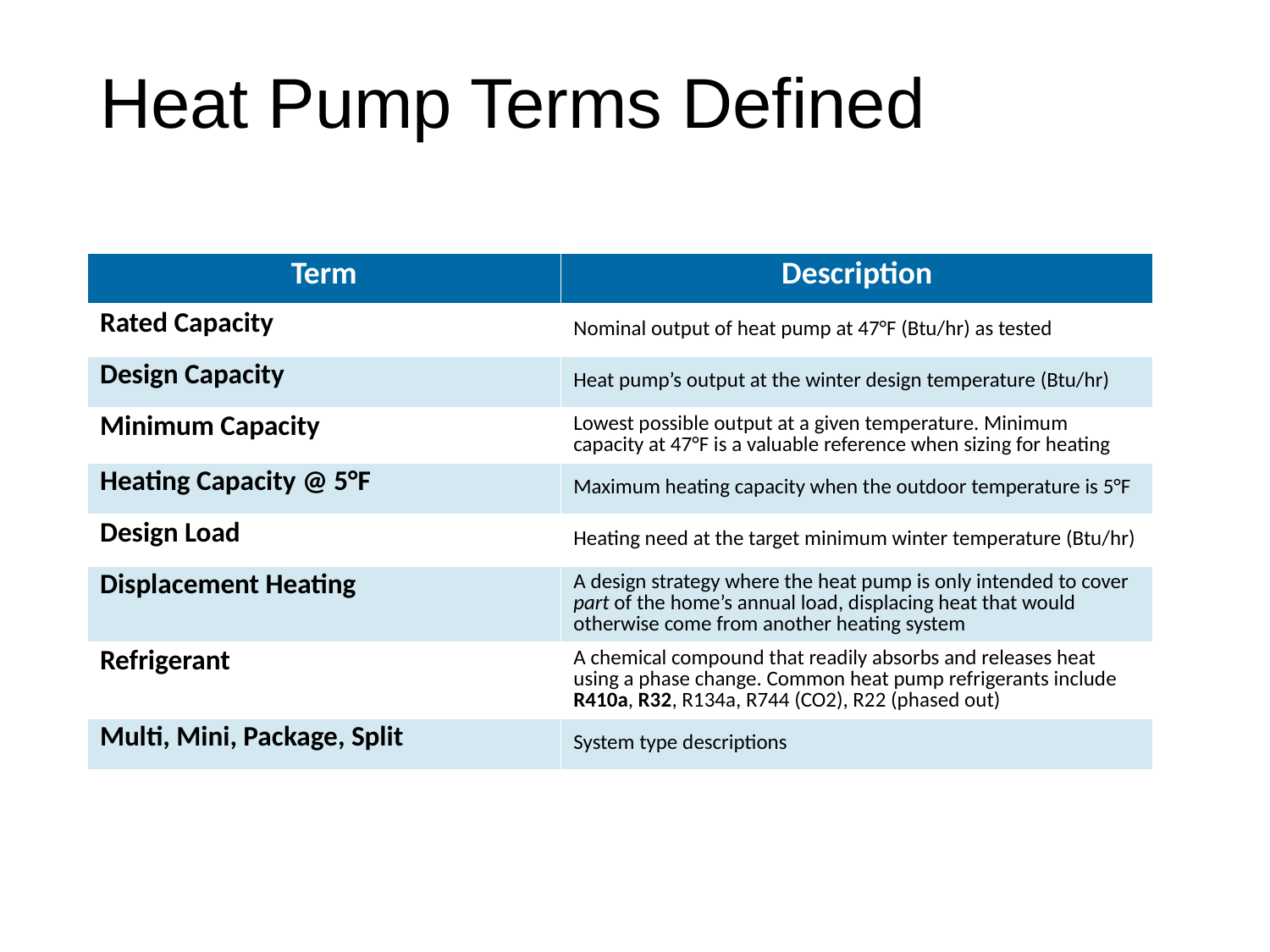

# Heat Pump Terms Defined
| Term | Description |
| --- | --- |
| Rated Capacity | Nominal output of heat pump at 47°F (Btu/hr) as tested |
| Design Capacity | Heat pump’s output at the winter design temperature (Btu/hr) |
| Minimum Capacity | Lowest possible output at a given temperature. Minimum capacity at 47°F is a valuable reference when sizing for heating |
| Heating Capacity @ 5°F | Maximum heating capacity when the outdoor temperature is 5°F |
| Design Load | Heating need at the target minimum winter temperature (Btu/hr) |
| Displacement Heating | A design strategy where the heat pump is only intended to cover part of the home’s annual load, displacing heat that would otherwise come from another heating system |
| Refrigerant | A chemical compound that readily absorbs and releases heat using a phase change. Common heat pump refrigerants include R410a, R32, R134a, R744 (CO2), R22 (phased out) |
| Multi, Mini, Package, Split | System type descriptions |